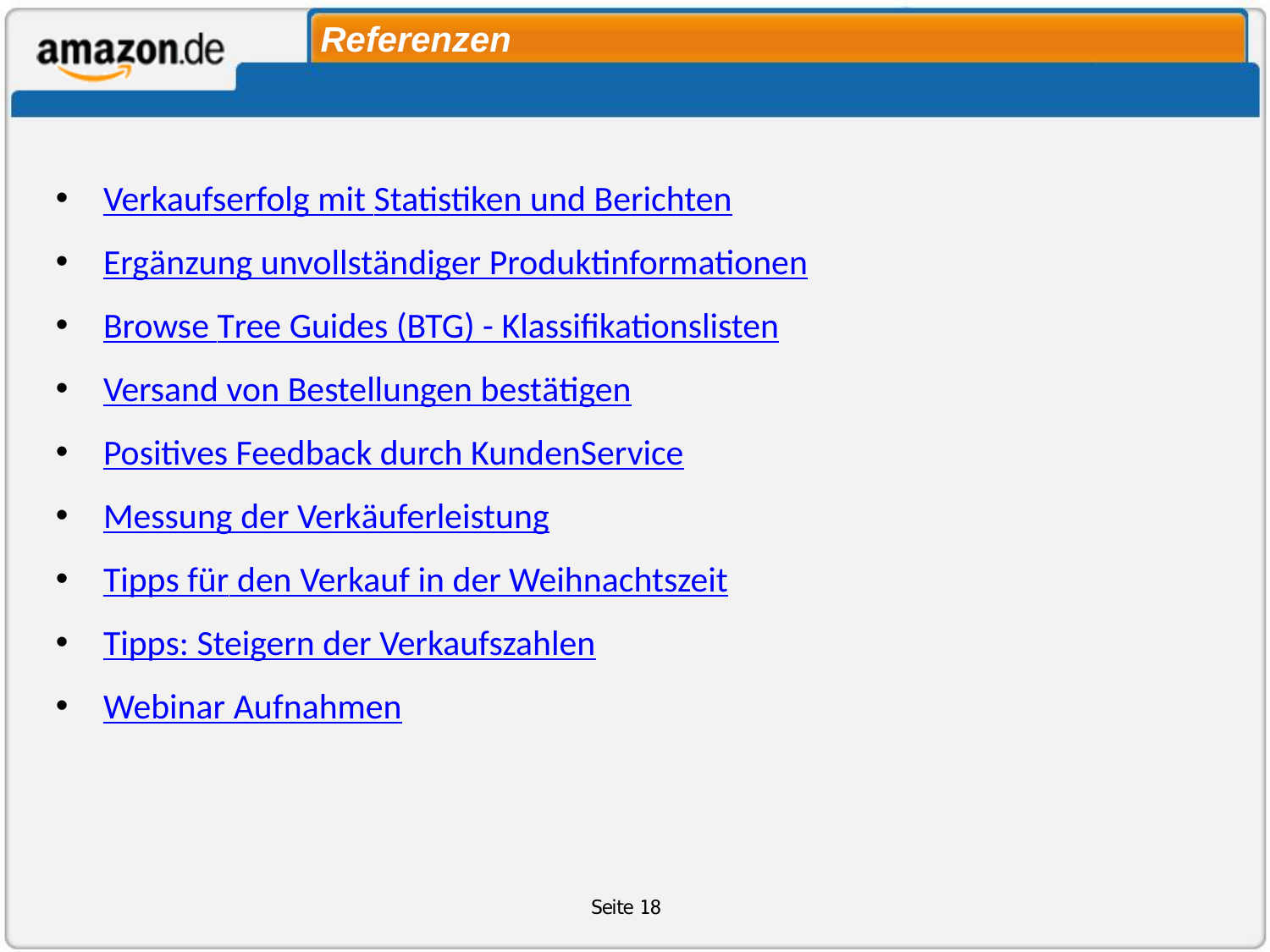

# Referenzen
Verkaufserfolg mit Statistiken und Berichten
Ergӓnzung unvollstӓndiger Produktinformationen
Browse Tree Guides (BTG) - Klassifikationslisten
Versand von Bestellungen bestӓtigen
Positives Feedback durch KundenService
Messung der Verkӓuferleistung
Tipps für den Verkauf in der Weihnachtszeit
Tipps: Steigern der Verkaufszahlen
Webinar Aufnahmen

Seite 18